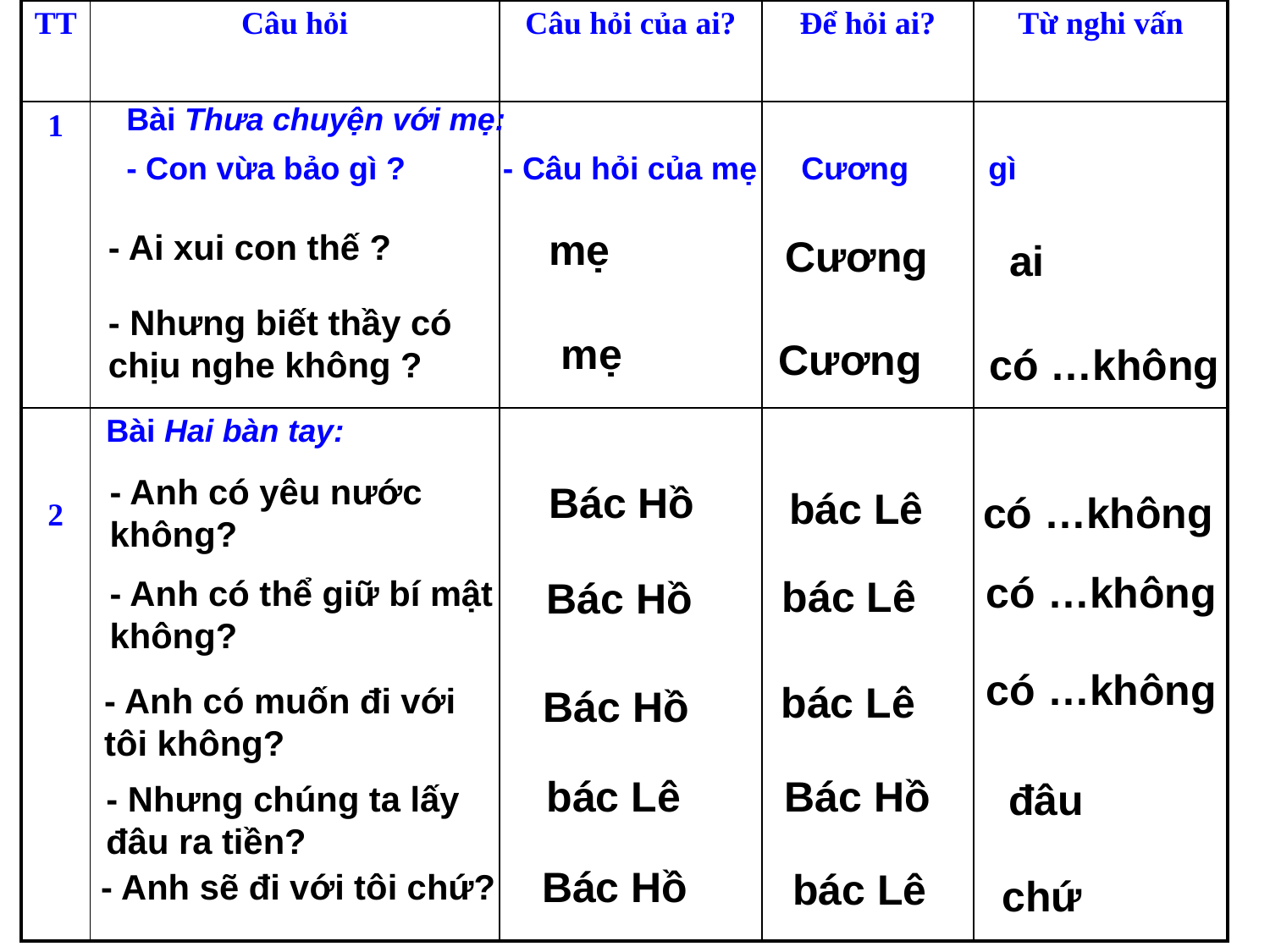

| TT | Câu hỏi | Câu hỏi của ai? | Để hỏi ai? | Từ nghi vấn |
| --- | --- | --- | --- | --- |
| 1 |  |  |  |  |
| 2 |  |  |  |  |
Bài Thưa chuyện với mẹ:
- Con vừa bảo gì ?           - Câu hỏi của mẹ     Cương         gì
mẹ
- Ai xui con thế ?
Cương
    ai

- Nhưng biết thầy có chịu nghe không ?
mẹ
Cương
có …không

Bài Hai bàn tay:

có …không
- Anh có yêu nước không?
Bác Hồ
bác Lê

có …không
bác Lê
- Anh có thể giữ bí mật không?

Bác Hồ

có …không
bác Lê
- Anh có muốn đi với tôi không?

Bác Hồ
Bác Hồ
bác Lê
đâu

- Nhưng chúng ta lấy đâu ra tiền?
Bác Hồ
bác Lê
- Anh sẽ đi với tôi chứ?

chứ